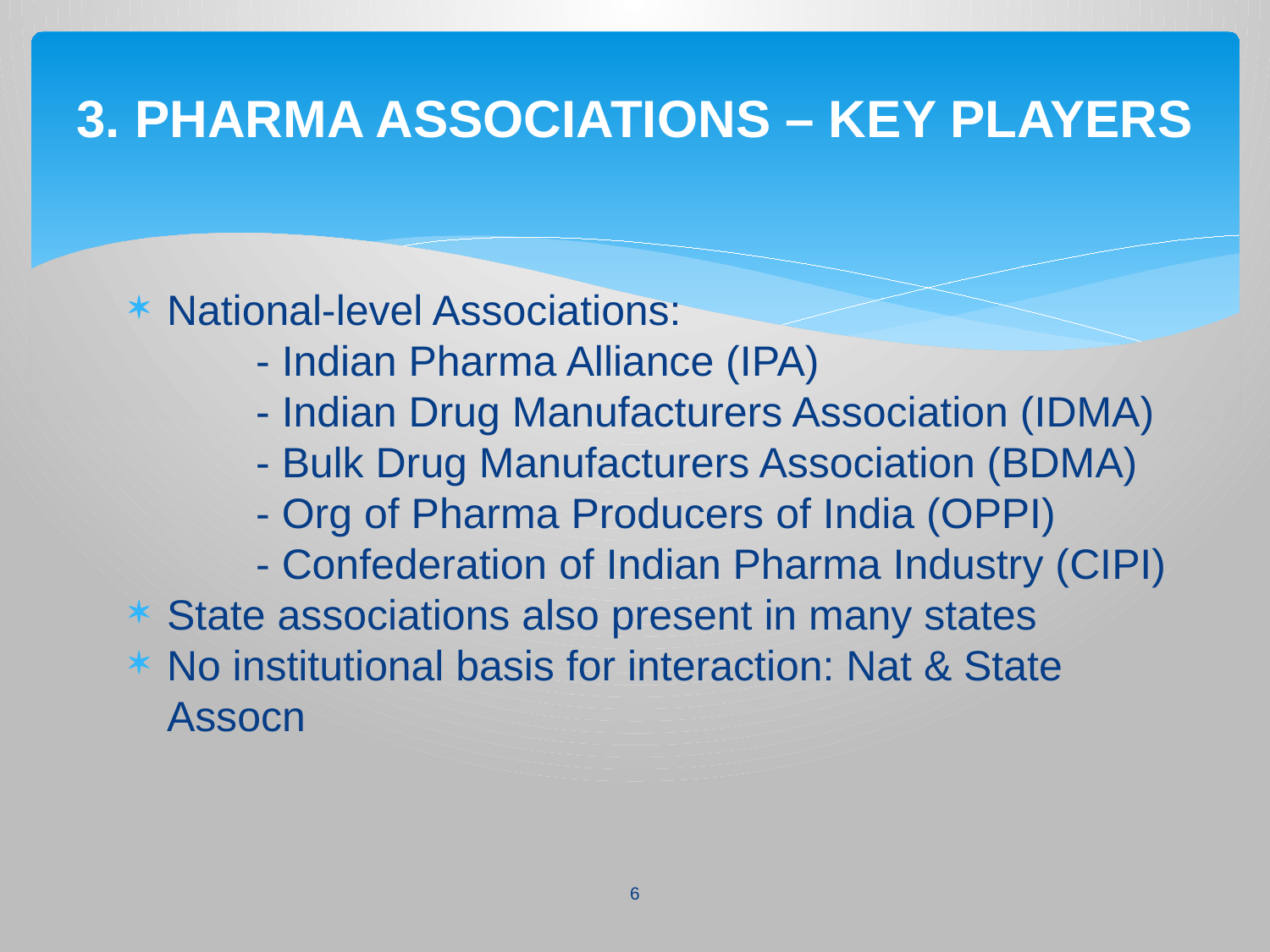

# 3. PHARMA ASSOCIATIONS – KEY PLAYERS
National-level Associations:
	- Indian Pharma Alliance (IPA)
	- Indian Drug Manufacturers Association (IDMA)
	- Bulk Drug Manufacturers Association (BDMA)
	- Org of Pharma Producers of India (OPPI)
	- Confederation of Indian Pharma Industry (CIPI)
State associations also present in many states
No institutional basis for interaction: Nat & State Assocn
6